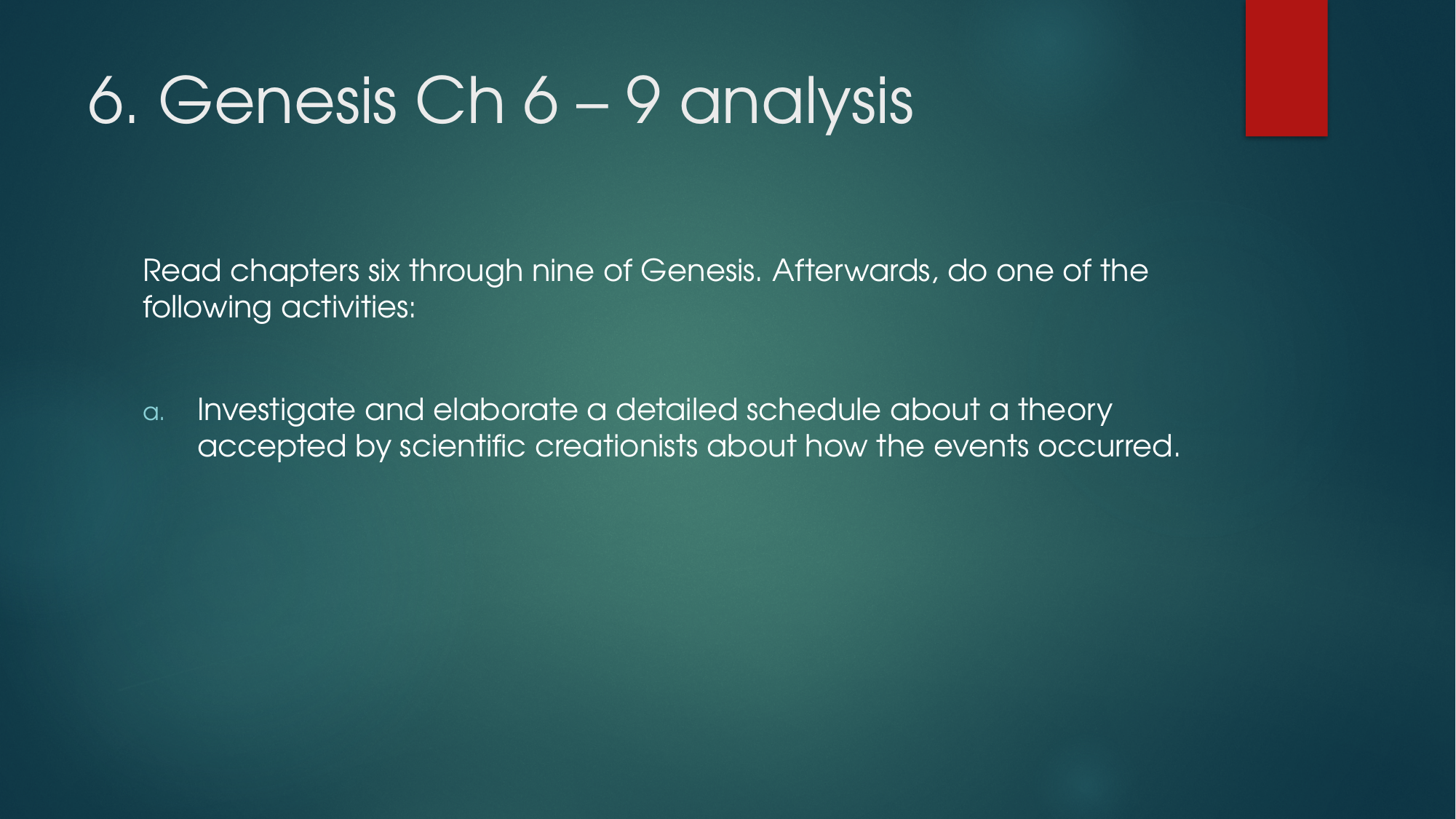

# 6. Genesis Ch 6 – 9 analysis
Read chapters six through nine of Genesis. Afterwards, do one of the following activities:

Investigate and elaborate a detailed schedule about a theory accepted by scientific creationists about how the events occurred.